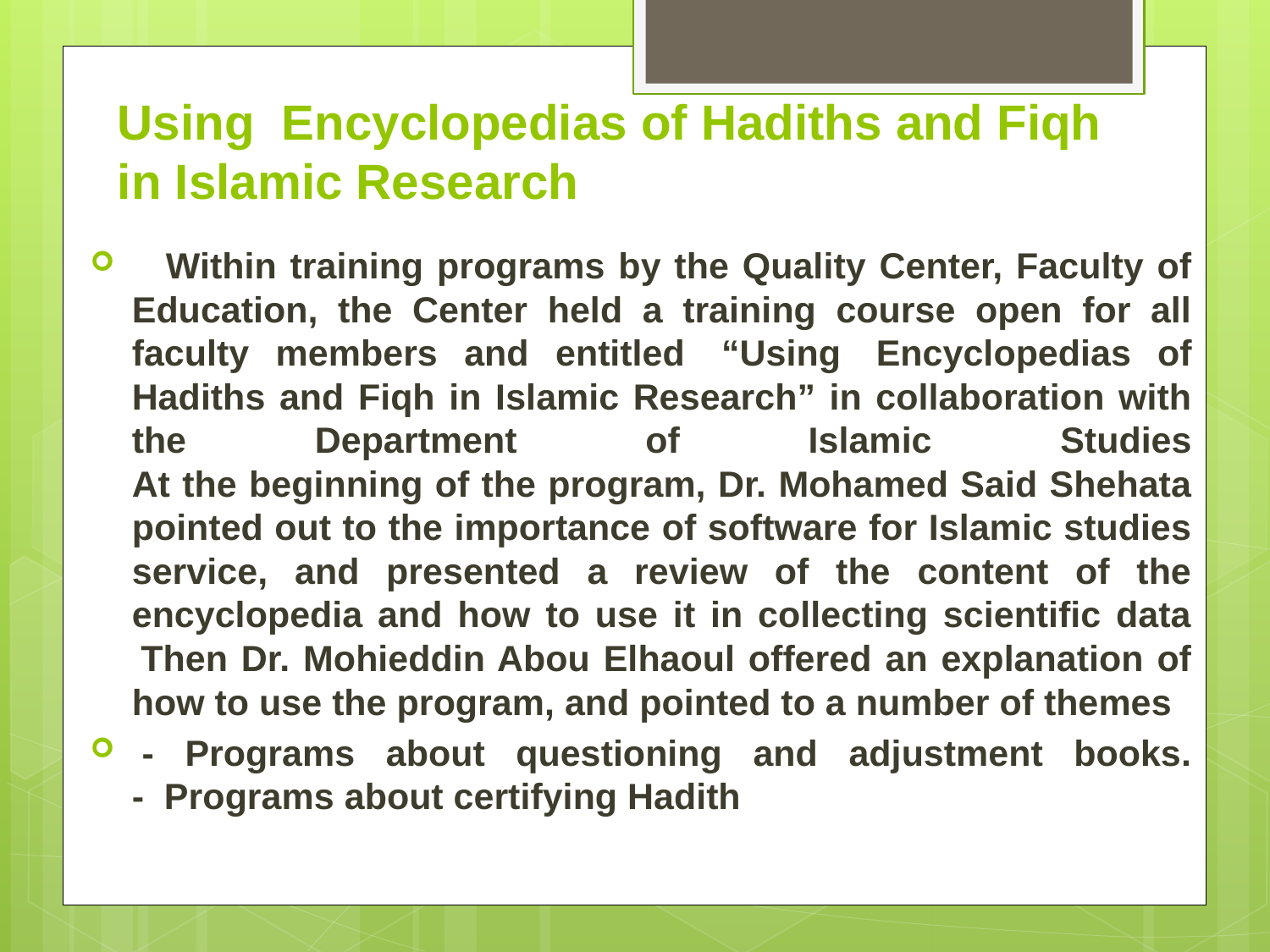

# Using  Encyclopedias of Hadiths and Fiqh in Islamic Research
   Within training programs by the Quality Center, Faculty of Education, the Center held a training course open for all faculty members and entitled  “Using  Encyclopedias of Hadiths and Fiqh in Islamic Research” in collaboration with the Department of Islamic Studies
At the beginning of the program, Dr. Mohamed Said Shehata pointed out to the importance of software for Islamic studies service, and presented a review of the content of the encyclopedia and how to use it in collecting scientific data
 Then Dr. Mohieddin Abou Elhaoul offered an explanation of how to use the program, and pointed to a number of themes
 - Programs about questioning and adjustment books.
-  Programs about certifying Hadith